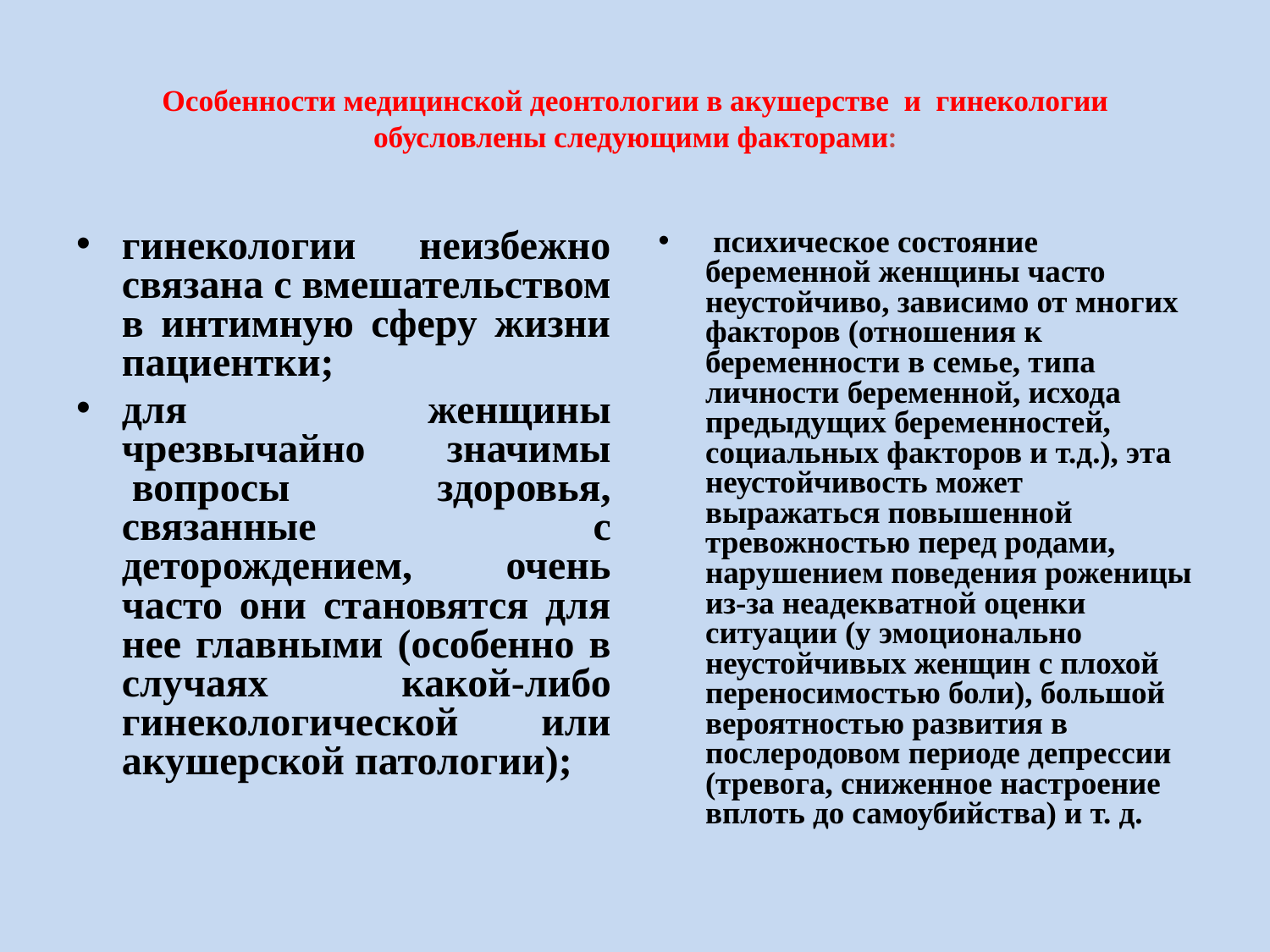

Особенности медицинской деонтологии в акушерстве  и  гинекологии обусловлены следующими факторами:
гинекологии неизбежно связана с вмешательством в интимную сферу жизни пациентки;
для женщины чрезвычайно значимы  вопросы  здоровья, связанные с деторождением, очень часто они становятся для нее главными (особенно в случаях какой-либо гинекологической или акушерской патологии);

 психическое состояние беременной женщины часто неустойчиво, зависимо от многих факторов (отношения к беременности в семье, типа личности беременной, исхода предыдущих беременностей, социальных факторов и т.д.), эта неустойчивость может выражаться повышенной тревожностью перед родами, нарушением поведения роженицы из-за неадекватной оценки ситуации (у эмоционально неустойчивых женщин с плохой переносимостью боли), большой вероятностью развития в послеродовом периоде депрессии (тревога, сниженное настроение вплоть до самоубийства) и т. д.